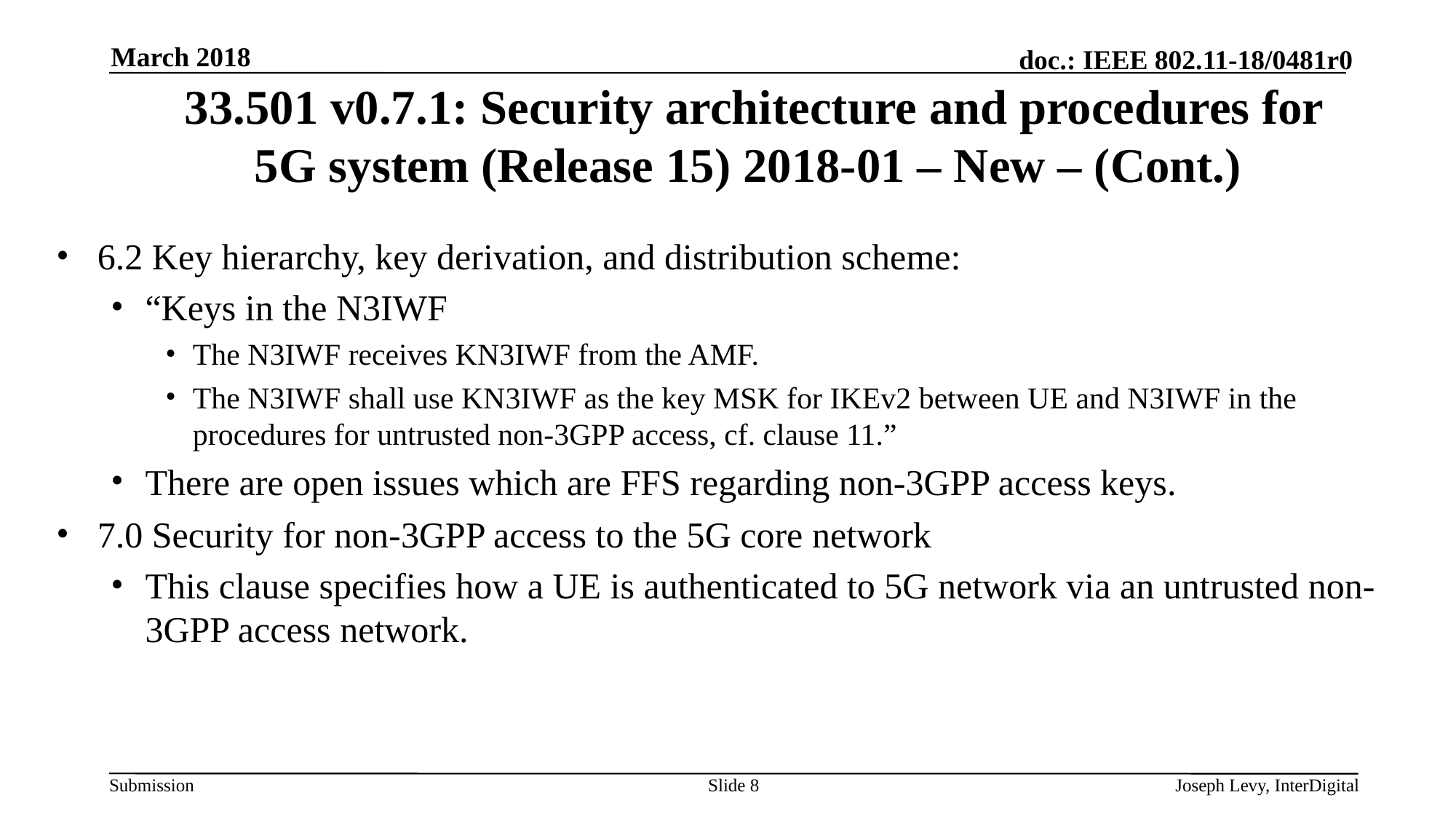

March 2018
# 33.501 v0.7.1: Security architecture and procedures for 5G system (Release 15) 2018-01 – New – (Cont.)
6.2 Key hierarchy, key derivation, and distribution scheme:
“Keys in the N3IWF
The N3IWF receives KN3IWF from the AMF.
The N3IWF shall use KN3IWF as the key MSK for IKEv2 between UE and N3IWF in the procedures for untrusted non-3GPP access, cf. clause 11.”
There are open issues which are FFS regarding non-3GPP access keys.
7.0 Security for non-3GPP access to the 5G core network
This clause specifies how a UE is authenticated to 5G network via an untrusted non-3GPP access network.

Slide 8
Joseph Levy, InterDigital